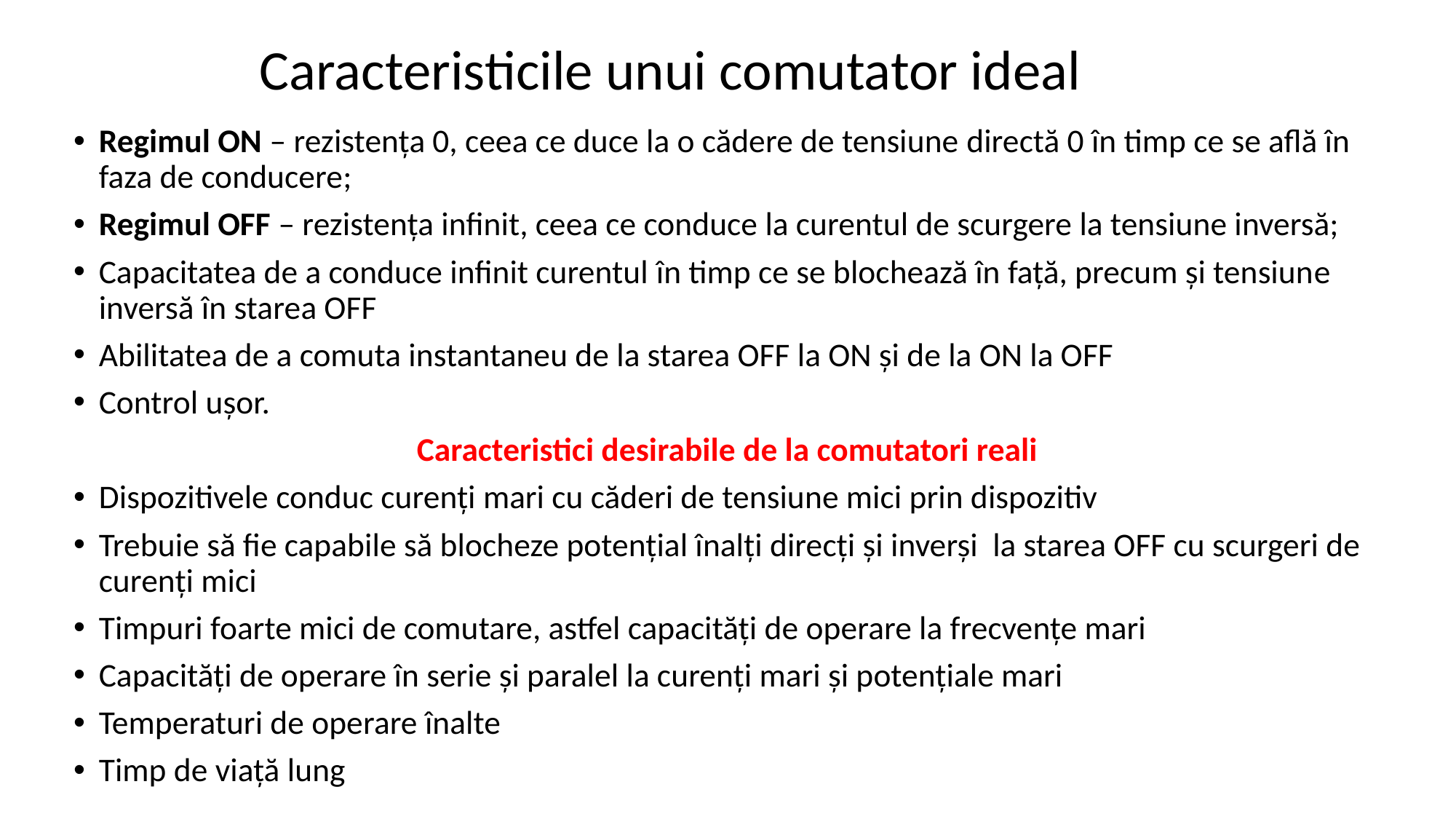

# Caracteristicile unui comutator ideal
Regimul ON – rezistența 0, ceea ce duce la o cădere de tensiune directă 0 în timp ce se află în faza de conducere;
Regimul OFF – rezistența infinit, ceea ce conduce la curentul de scurgere la tensiune inversă;
Capacitatea de a conduce infinit curentul în timp ce se blochează în față, precum și tensiune inversă în starea OFF
Abilitatea de a comuta instantaneu de la starea OFF la ON și de la ON la OFF
Control ușor.
Caracteristici desirabile de la comutatori reali
Dispozitivele conduc curenți mari cu căderi de tensiune mici prin dispozitiv
Trebuie să fie capabile să blocheze potențial înalți direcți și inverși  la starea OFF cu scurgeri de curenți mici
Timpuri foarte mici de comutare, astfel capacități de operare la frecvențe mari
Capacități de operare în serie și paralel la curenți mari și potențiale mari
Temperaturi de operare înalte
Timp de viață lung